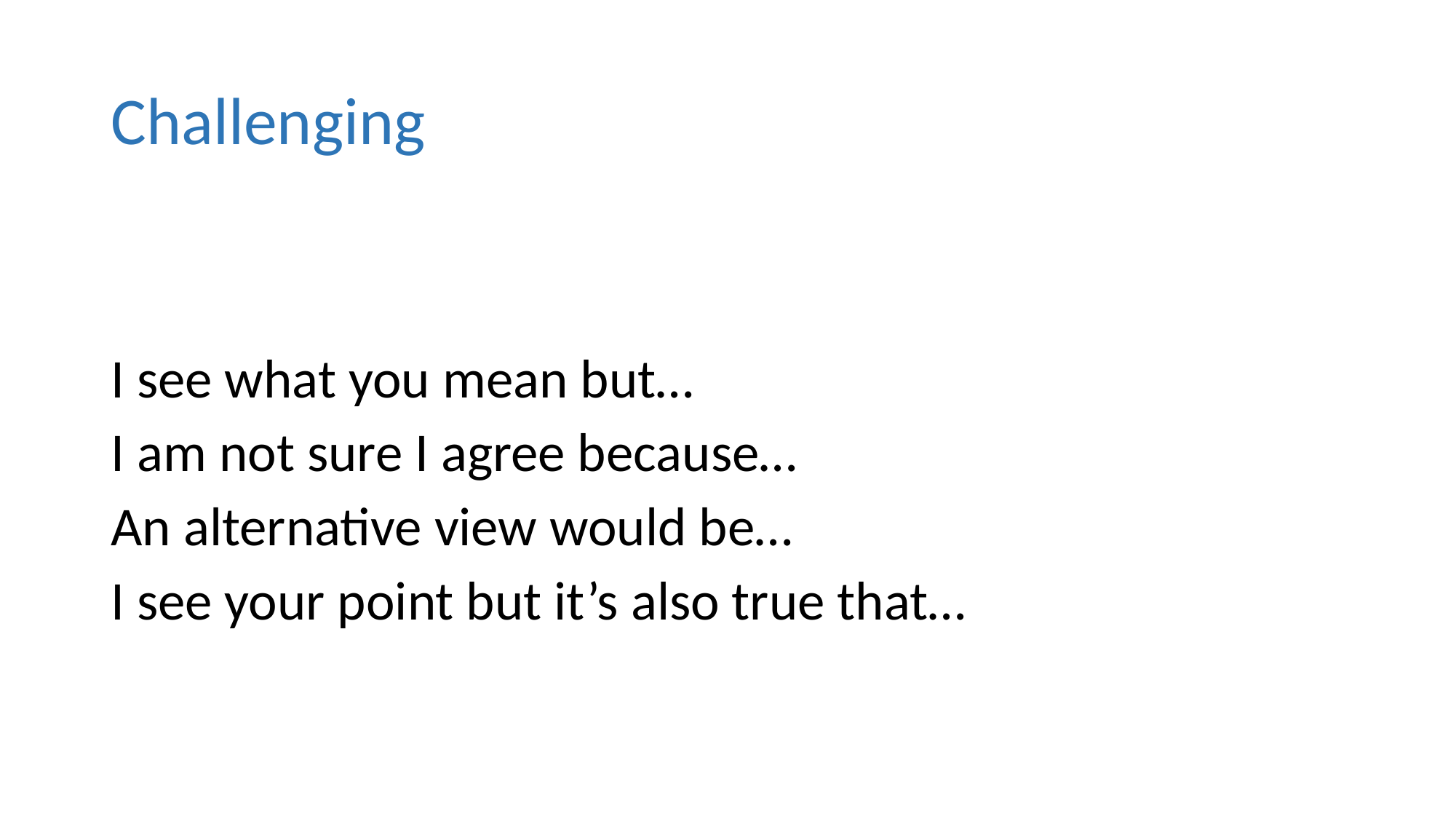

# Challenging

I see what you mean but…
I am not sure I agree because…
An alternative view would be…
I see your point but it’s also true that…